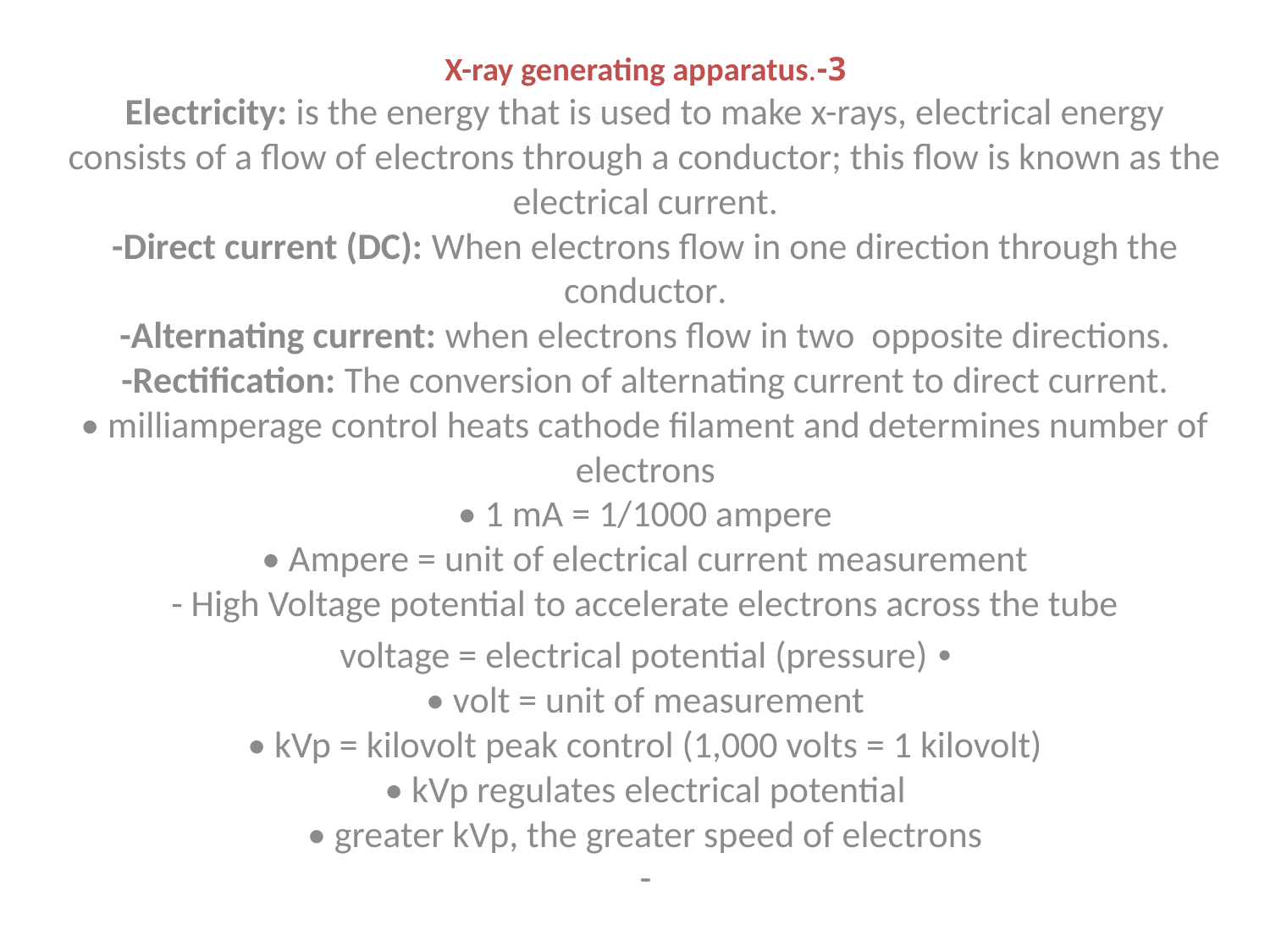

3-X-ray generating apparatus.
Electricity: is the energy that is used to make x-rays, electrical energy consists of a flow of electrons through a conductor; this flow is known as the electrical current.
-Direct current (DC): When electrons flow in one direction through the conductor.
-Alternating current: when electrons flow in two  opposite directions.
-Rectification: The conversion of alternating current to direct current.
• milliamperage control heats cathode filament and determines number of
electrons
• 1 mA = 1/1000 ampere
• Ampere = unit of electrical current measurement
- High Voltage potential to accelerate electrons across the tube
• voltage = electrical potential (pressure)
• volt = unit of measurement
• kVp = kilovolt peak control (1,000 volts = 1 kilovolt)
• kVp regulates electrical potential
• greater kVp, the greater speed of electrons
-